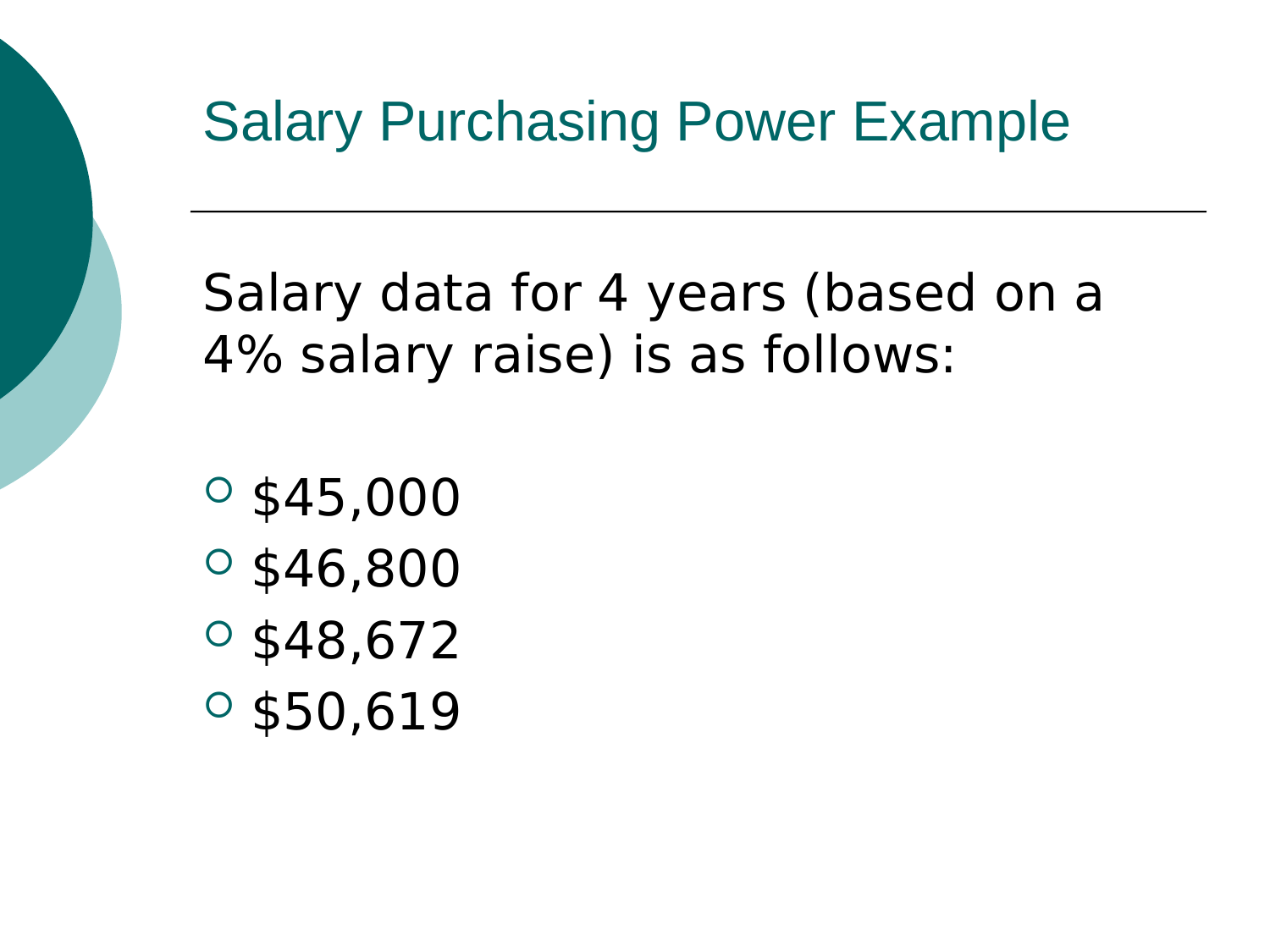

# Salary Purchasing Power Example
Salary data for 4 years (based on a 4% salary raise) is as follows:

$45,000
$46,800
$48,672
$50,619